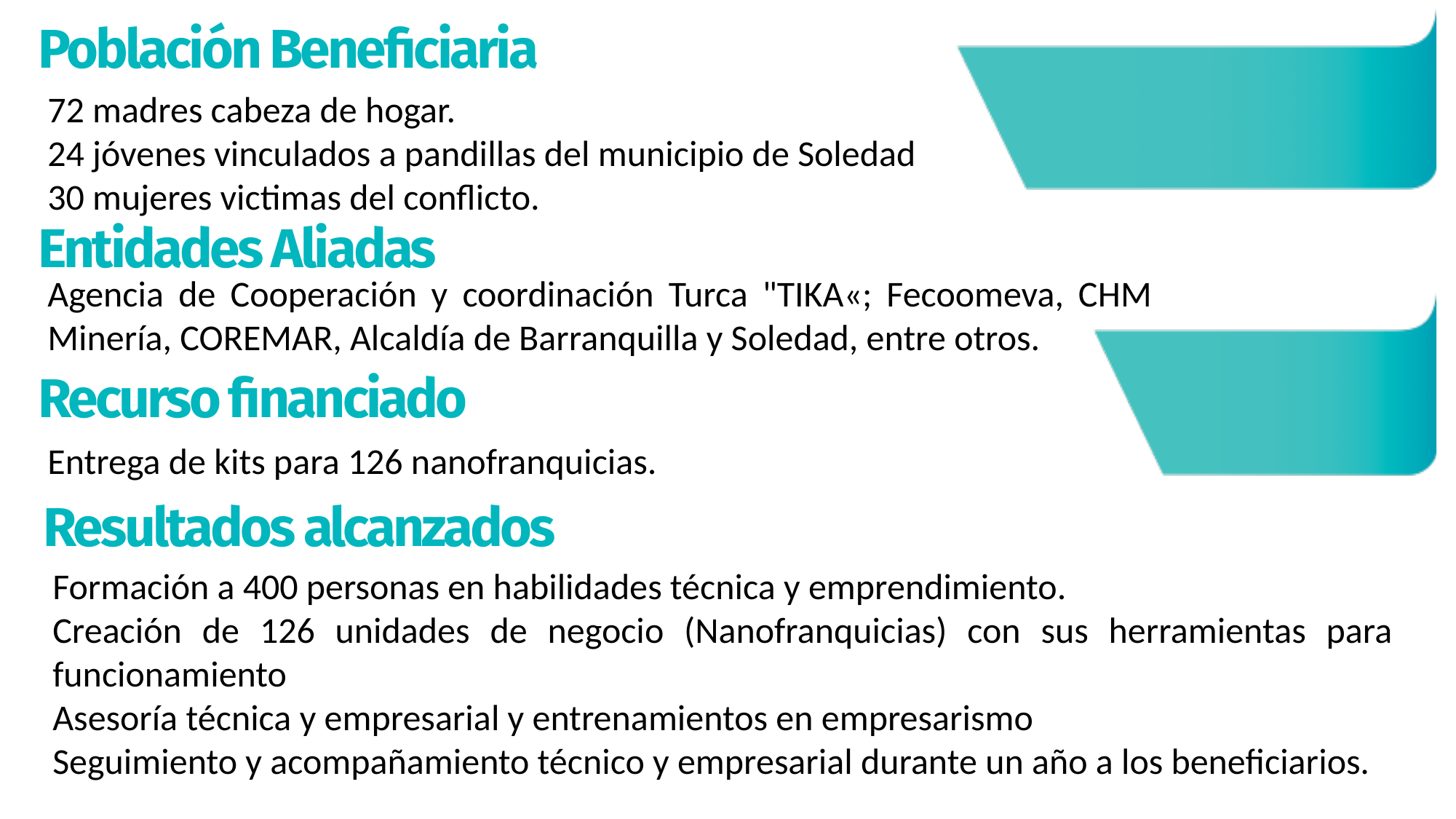

# Población Beneficiaria
72 madres cabeza de hogar.
24 jóvenes vinculados a pandillas del municipio de Soledad
30 mujeres victimas del conflicto.

Entidades Aliadas
Agencia de Cooperación y coordinación Turca "TIKA«; Fecoomeva, CHM Minería, COREMAR, Alcaldía de Barranquilla y Soledad, entre otros.

Recurso financiado
Entrega de kits para 126 nanofranquicias.
Resultados alcanzados
Formación a 400 personas en habilidades técnica y emprendimiento.
Creación de 126 unidades de negocio (Nanofranquicias) con sus herramientas para funcionamiento
Asesoría técnica y empresarial y entrenamientos en empresarismo
Seguimiento y acompañamiento técnico y empresarial durante un año a los beneficiarios.